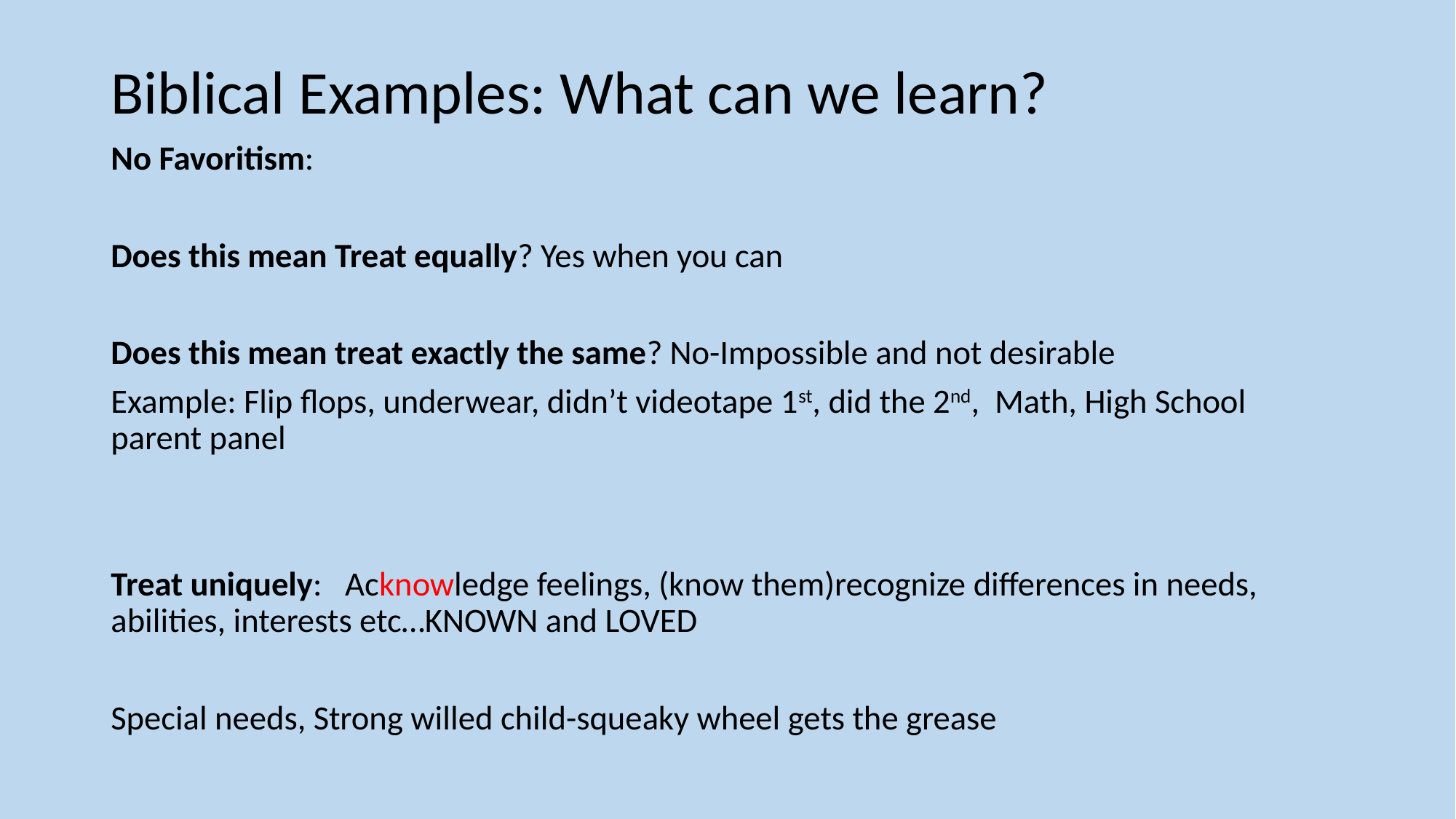

# Biblical Examples: What can we learn?
No Favoritism:

Does this mean Treat equally? Yes when you can

Does this mean treat exactly the same? No-Impossible and not desirable
Example: Flip flops, underwear, didn’t videotape 1st, did the 2nd,  Math, High School parent panel

Treat uniquely:   Acknowledge feelings, (know them)recognize differences in needs, abilities, interests etc…KNOWN and LOVED

Special needs, Strong willed child-squeaky wheel gets the grease